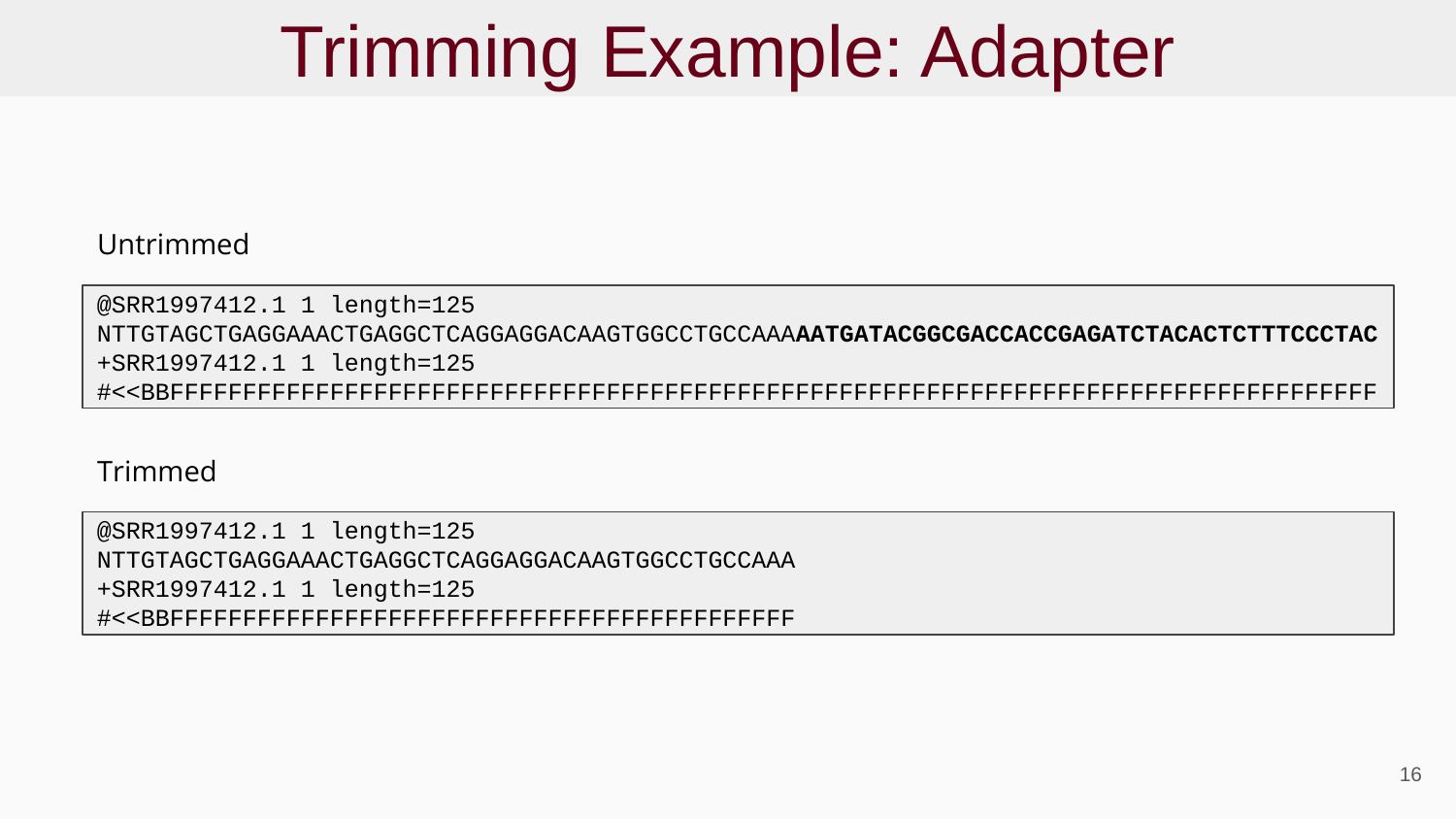

# Trimming Example: Adapter
Untrimmed
@SRR1997412.1 1 length=125
NTTGTAGCTGAGGAAACTGAGGCTCAGGAGGACAAGTGGCCTGCCAAAAATGATACGGCGACCACCGAGATCTACACTCTTTCCCTAC
+SRR1997412.1 1 length=125
#<<BBFFFFFFFFFFFFFFFFFFFFFFFFFFFFFFFFFFFFFFFFFFFFFFFFFFFFFFFFFFFFFFFFFFFFFFFFFFFFFFFFFFF
Trimmed
@SRR1997412.1 1 length=125
NTTGTAGCTGAGGAAACTGAGGCTCAGGAGGACAAGTGGCCTGCCAAA
+SRR1997412.1 1 length=125
#<<BBFFFFFFFFFFFFFFFFFFFFFFFFFFFFFFFFFFFFFFFFFFF
16